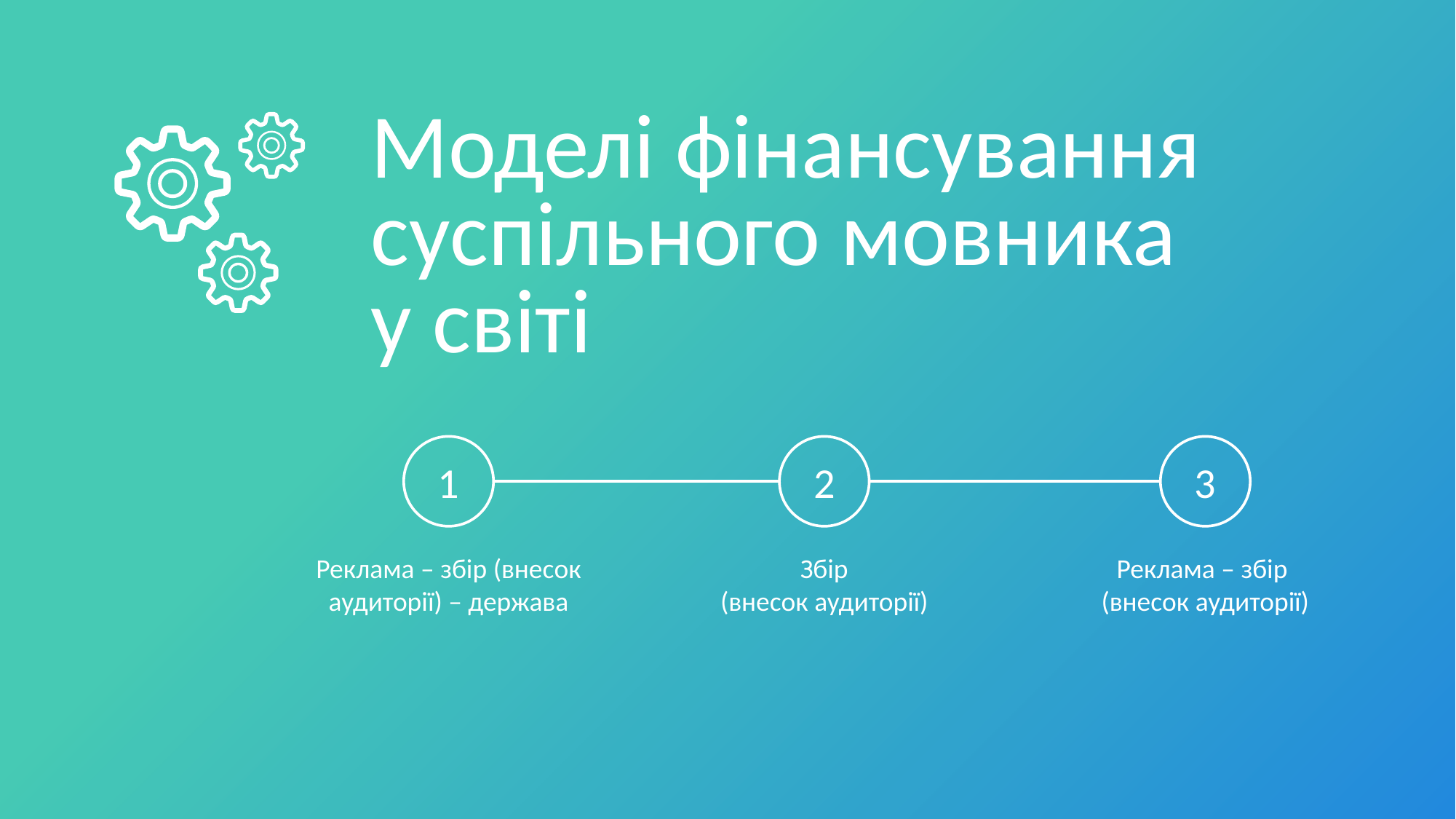

Моделі фінансування суспільного мовника у світі

1
2
3
Реклама – збір (внесок аудиторії) – держава
Збір
(внесок аудиторії)
Реклама – збір
(внесок аудиторії)